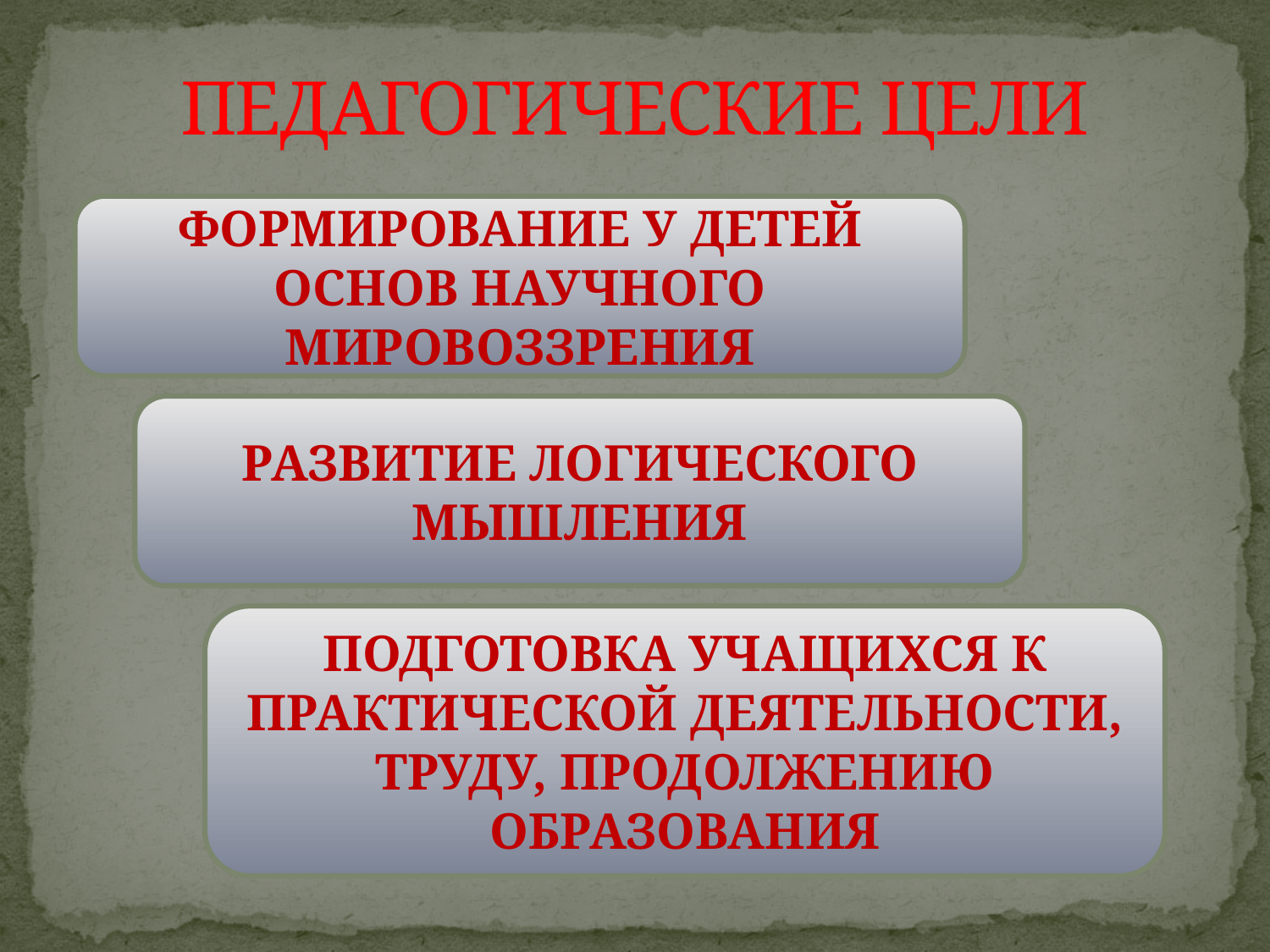

# ПЕДАГОГИЧЕСКИЕ ЦЕЛИ
ФОРМИРОВАНИЕ У ДЕТЕЙ ОСНОВ НАУЧНОГО МИРОВОЗЗРЕНИЯ
РАЗВИТИЕ ЛОГИЧЕСКОГО МЫШЛЕНИЯ
ПОДГОТОВКА УЧАЩИХСЯ К ПРАКТИЧЕСКОЙ ДЕЯТЕЛЬНОСТИ, ТРУДУ, ПРОДОЛЖЕНИЮ ОБРАЗОВАНИЯ